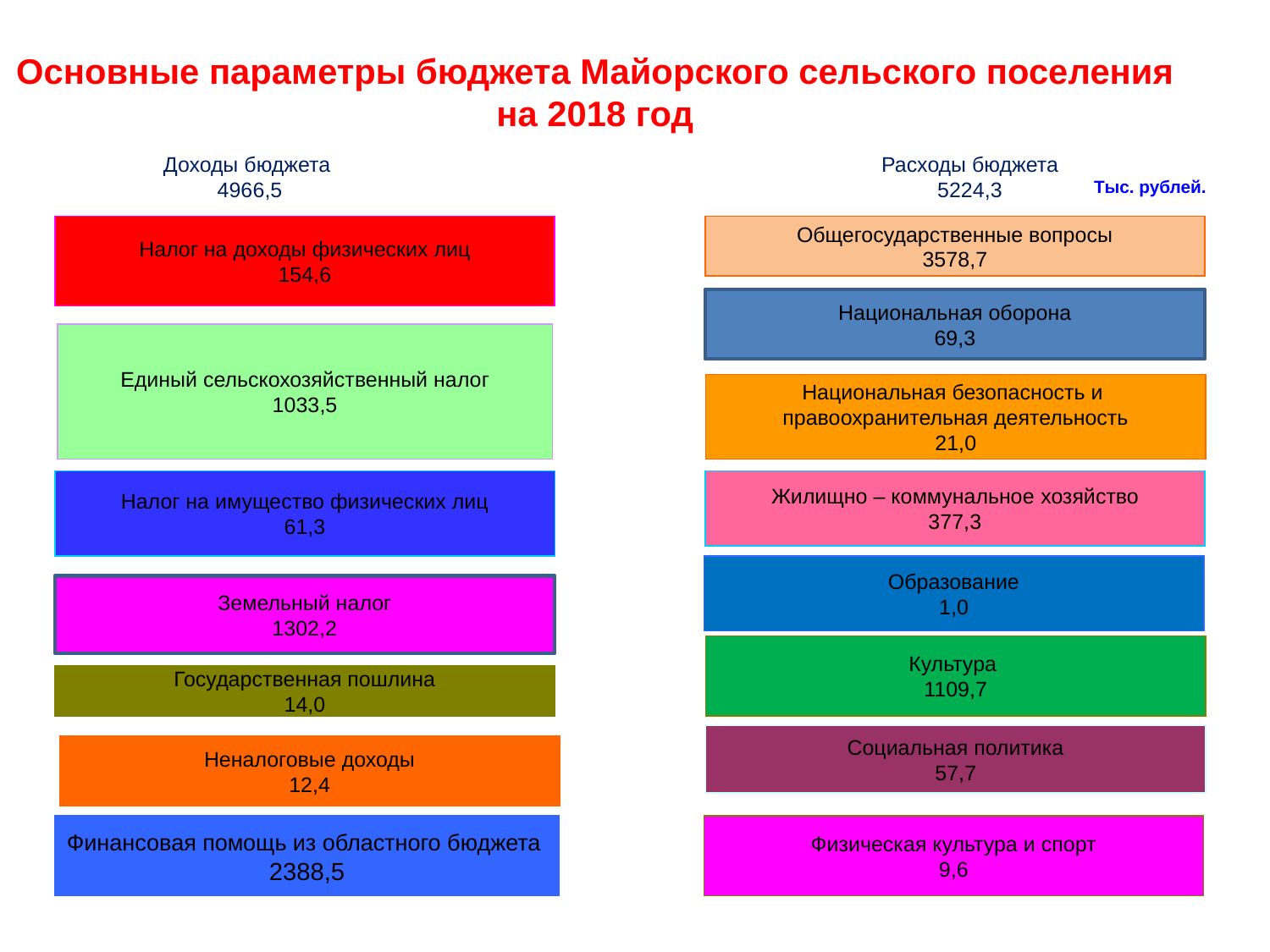

Основные параметры бюджета Майорского сельского поселения на 2018 год

Доходы бюджета
4966,5
Расходы бюджета
5224,3
Тыс. рублей.
Налог на доходы физических лиц
154,6
Общегосударственные вопросы
3578,7
Национальная оборона
69,3
Единый сельскохозяйственный налог
1033,5
Национальная безопасность и
правоохранительная деятельность
21,0
Жилищно – коммунальное хозяйство
377,3
Налог на имущество физических лиц
61,3
Образование
1,0
Земельный налог
1302,2
Культура
1109,7
Государственная пошлина
14,0
Социальная политика
57,7
Неналоговые доходы
12,4
Финансовая помощь из областного бюджета
2388,5
Физическая культура и спорт
9,6